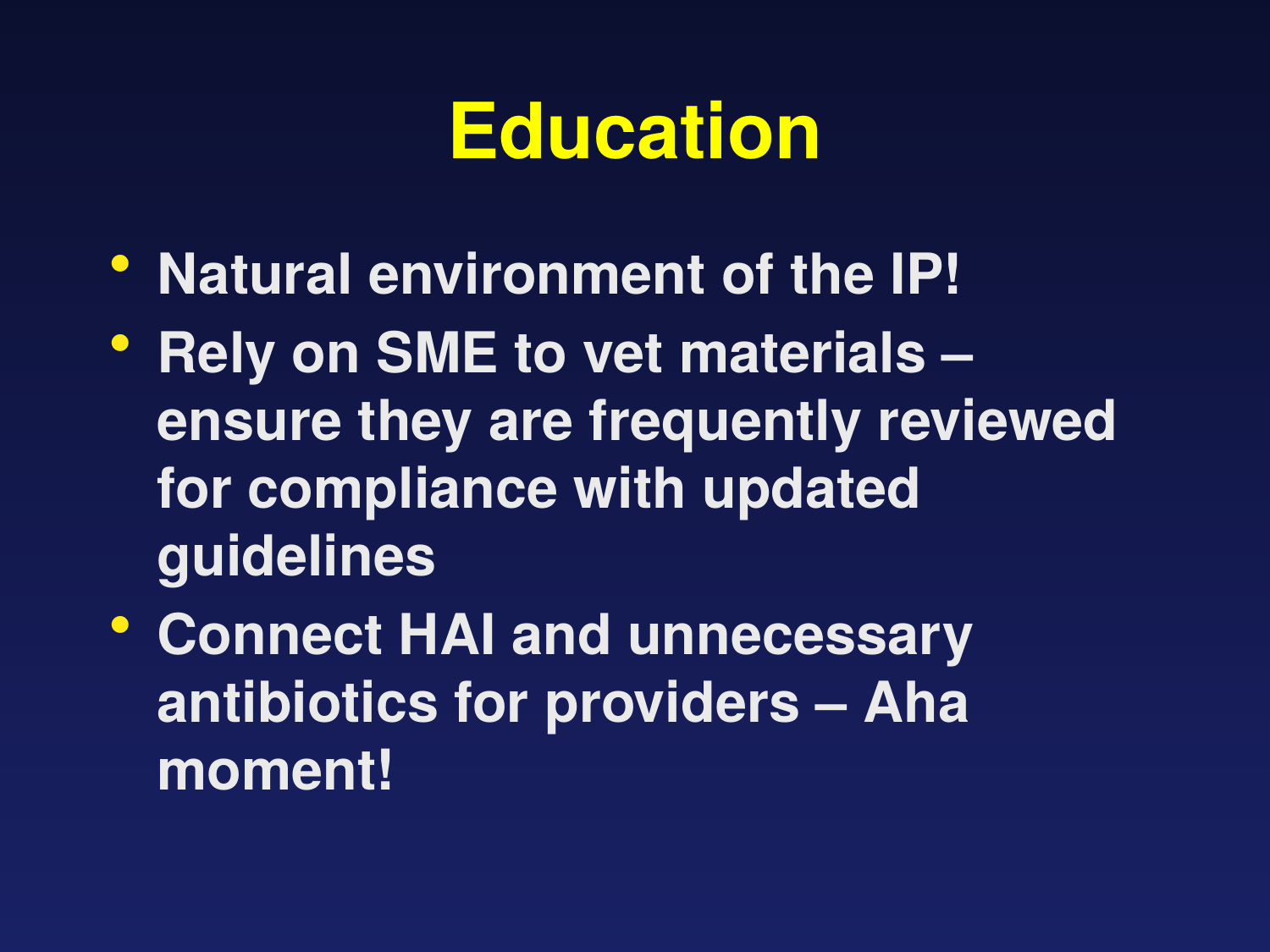

# Education
Natural environment of the IP!
Rely on SME to vet materials – ensure they are frequently reviewed for compliance with updated guidelines
Connect HAI and unnecessary antibiotics for providers – Aha moment!